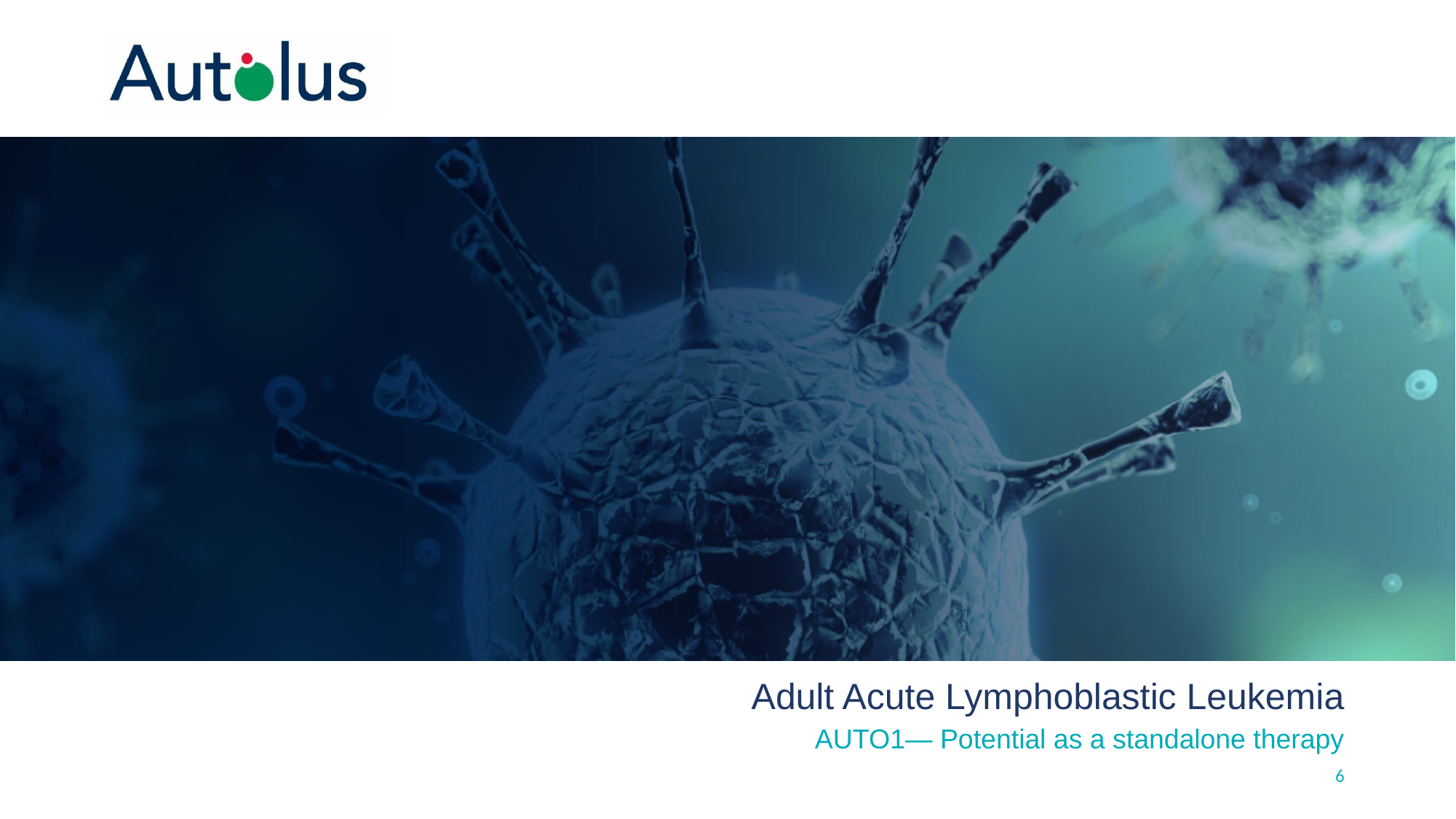

Adult Acute Lymphoblastic Leukemia
AUTO1— Potential as a standalone therapy
6